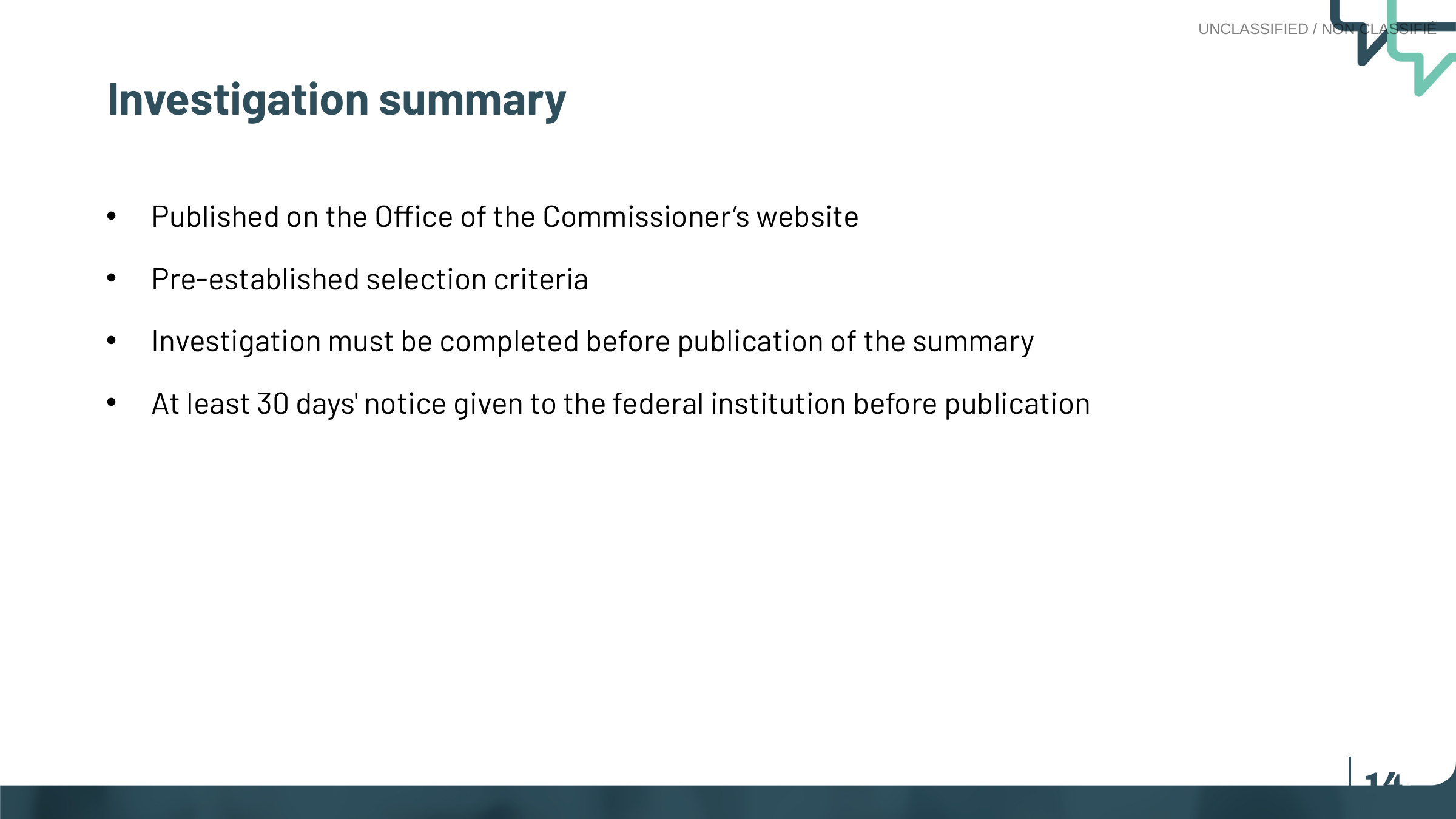

Investigation summary
Published on the Office of the Commissioner’s website
Pre-established selection criteria
Investigation must be completed before publication of the summary
At least 30 days' notice given to the federal institution before publication

14